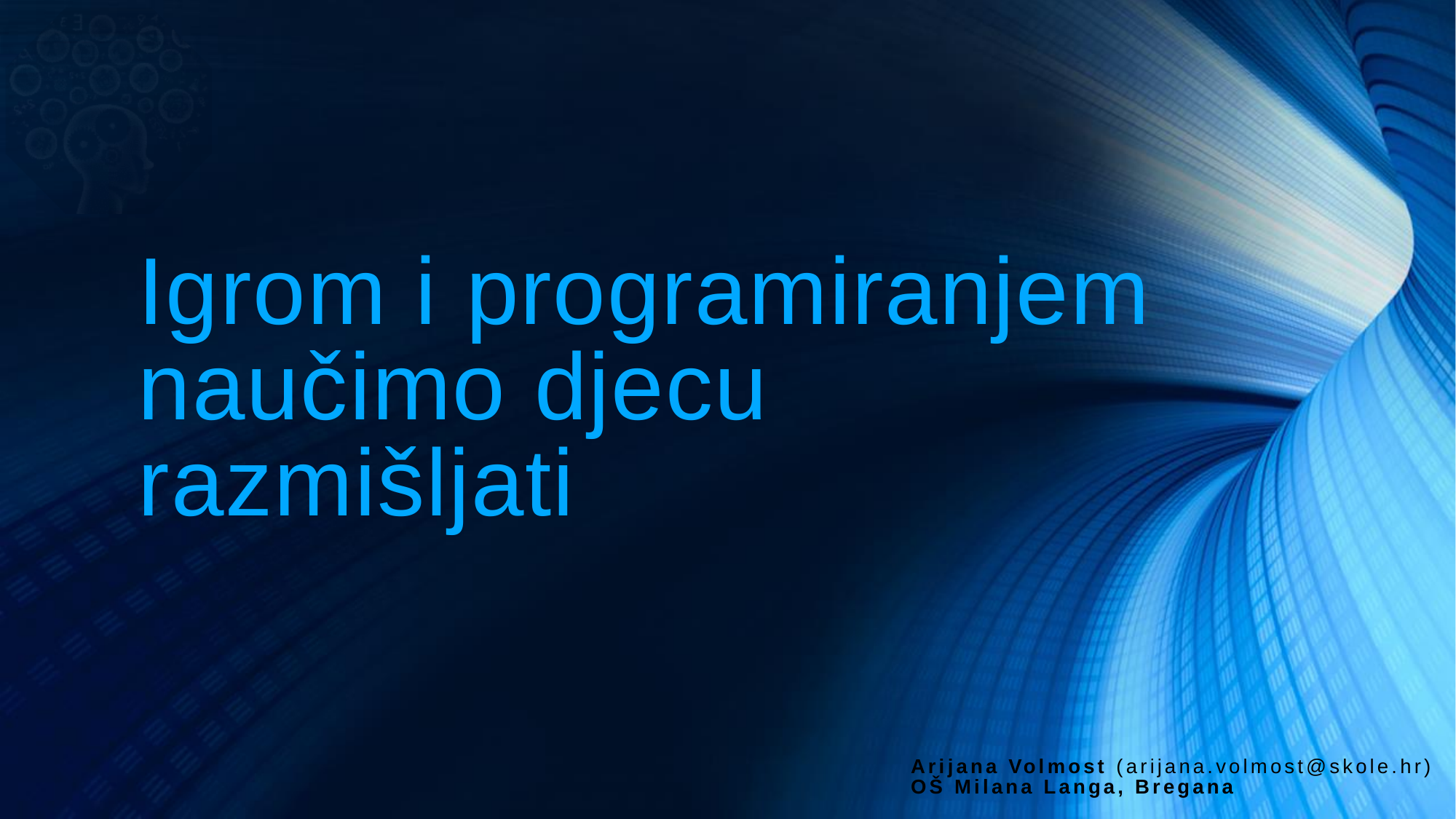

# Igrom i programiranjem naučimo djecu razmišljati
Arijana Volmost (arijana.volmost@skole.hr)
OŠ Milana Langa, Bregana